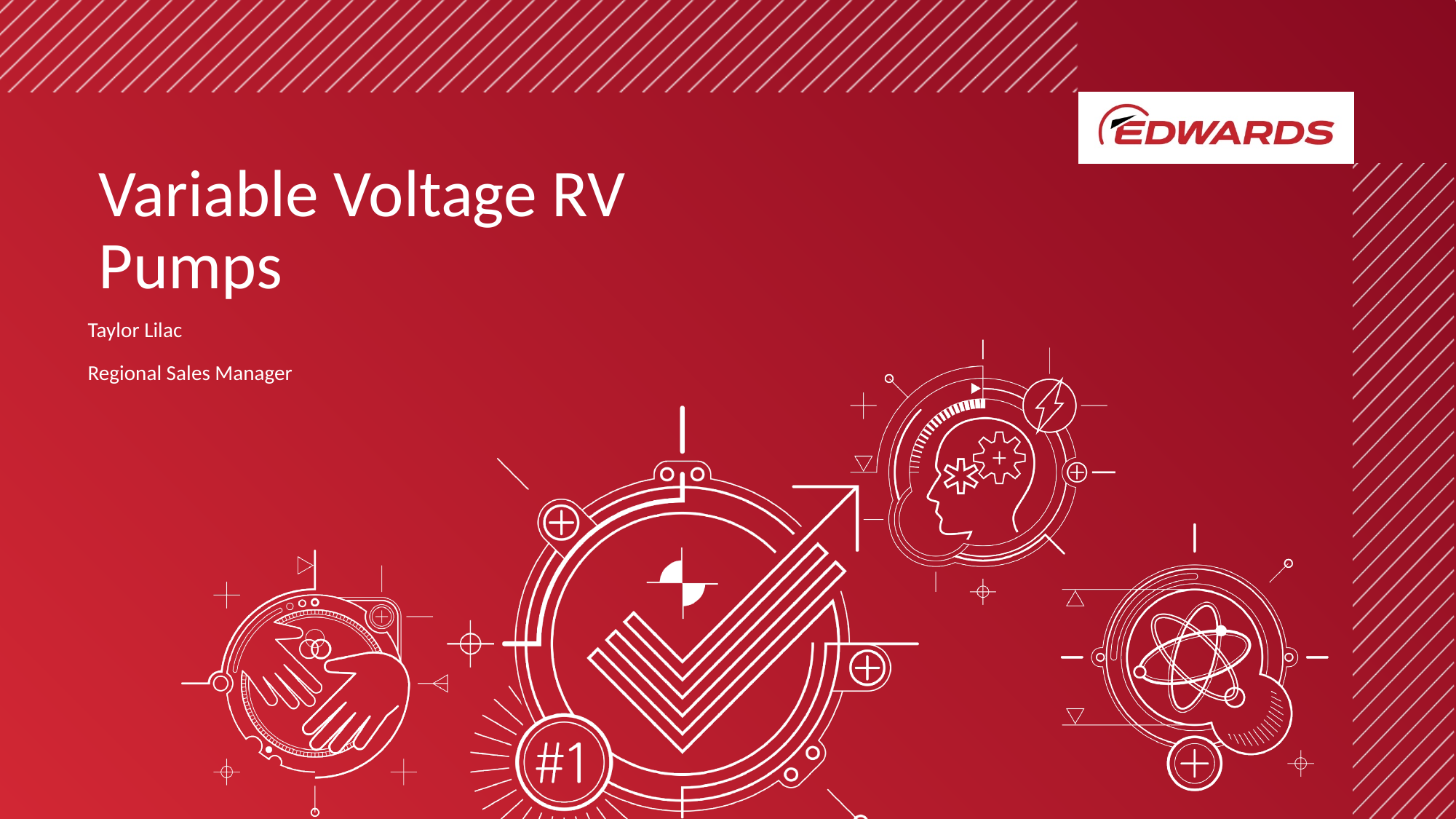

# Variable Voltage RV Pumps
Taylor Lilac
Regional Sales Manager